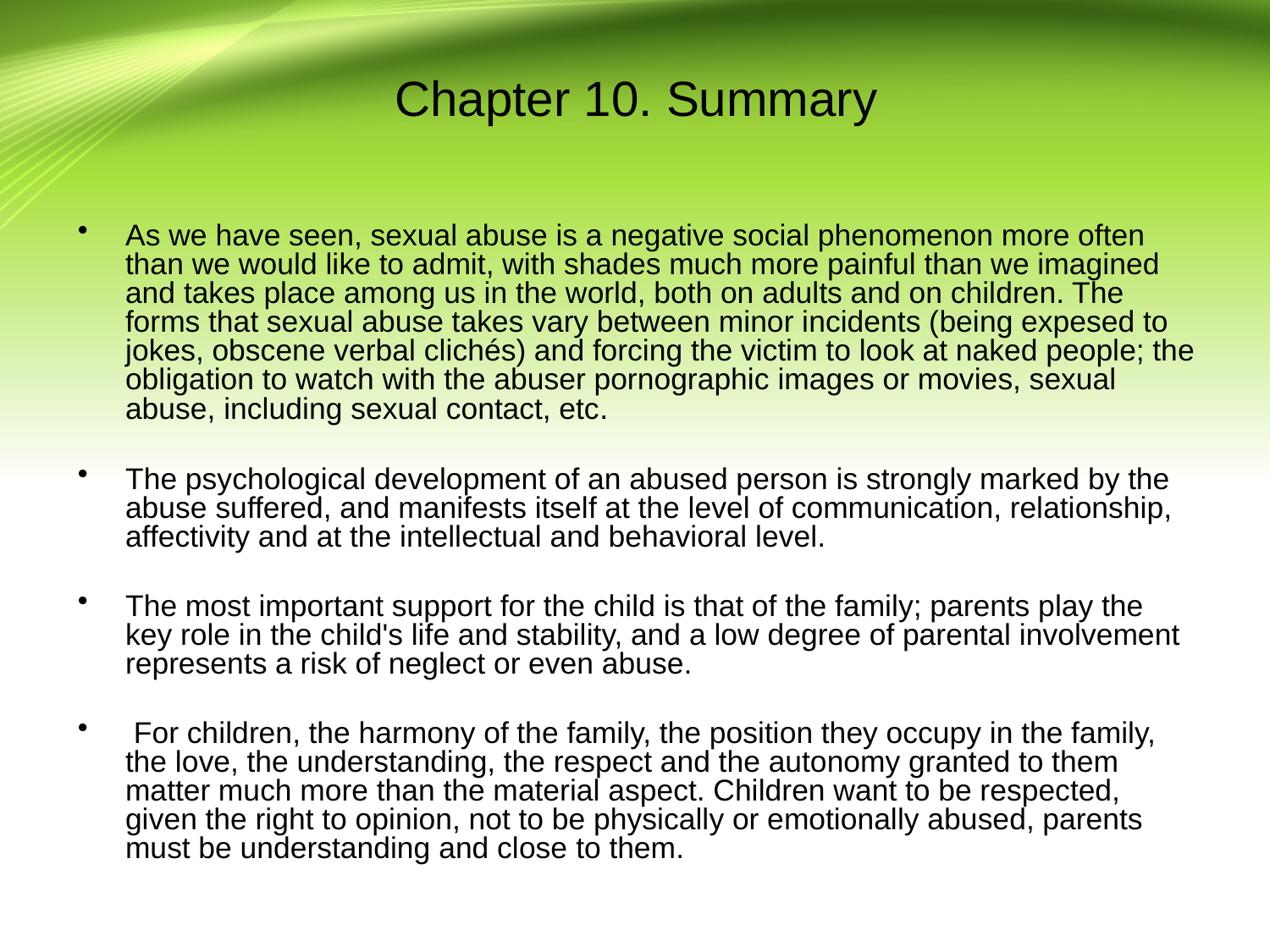

# Chapter 10. Summary
As we have seen, sexual abuse is a negative social phenomenon more often than we would like to admit, with shades much more painful than we imagined and takes place among us in the world, both on adults and on children. The forms that sexual abuse takes vary between minor incidents (being expesed to jokes, obscene verbal clichés) and forcing the victim to look at naked people; the obligation to watch with the abuser pornographic images or movies, sexual abuse, including sexual contact, etc.

The psychological development of an abused person is strongly marked by the abuse suffered, and manifests itself at the level of communication, relationship, affectivity and at the intellectual and behavioral level.

The most important support for the child is that of the family; parents play the key role in the child's life and stability, and a low degree of parental involvement represents a risk of neglect or even abuse.

 For children, the harmony of the family, the position they occupy in the family, the love, the understanding, the respect and the autonomy granted to them matter much more than the material aspect. Children want to be respected, given the right to opinion, not to be physically or emotionally abused, parents must be understanding and close to them.